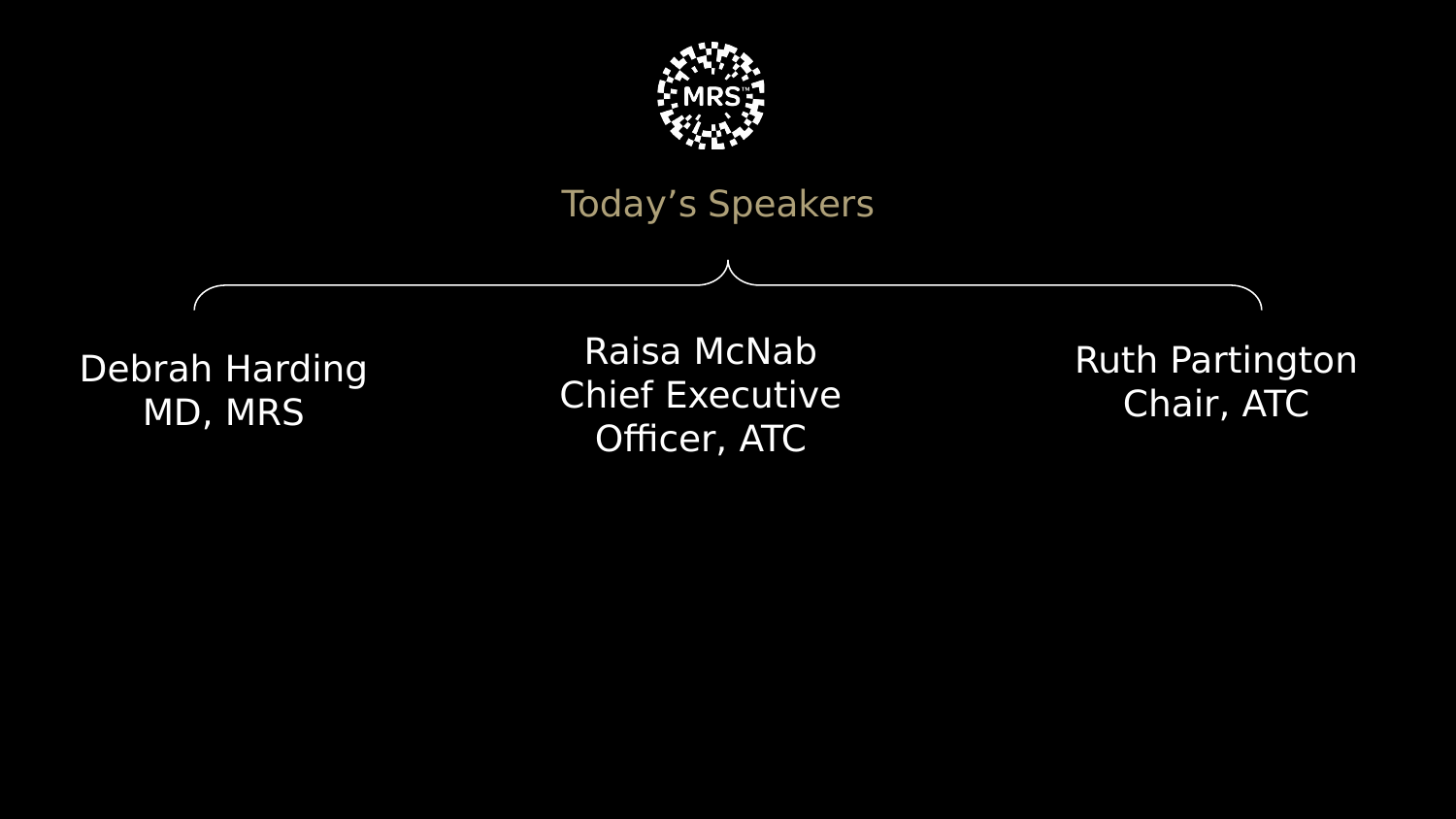

Today’s Speakers
Raisa McNab
Chief Executive Officer, ATC
Ruth Partington
Chair, ATC
Debrah Harding
MD, MRS